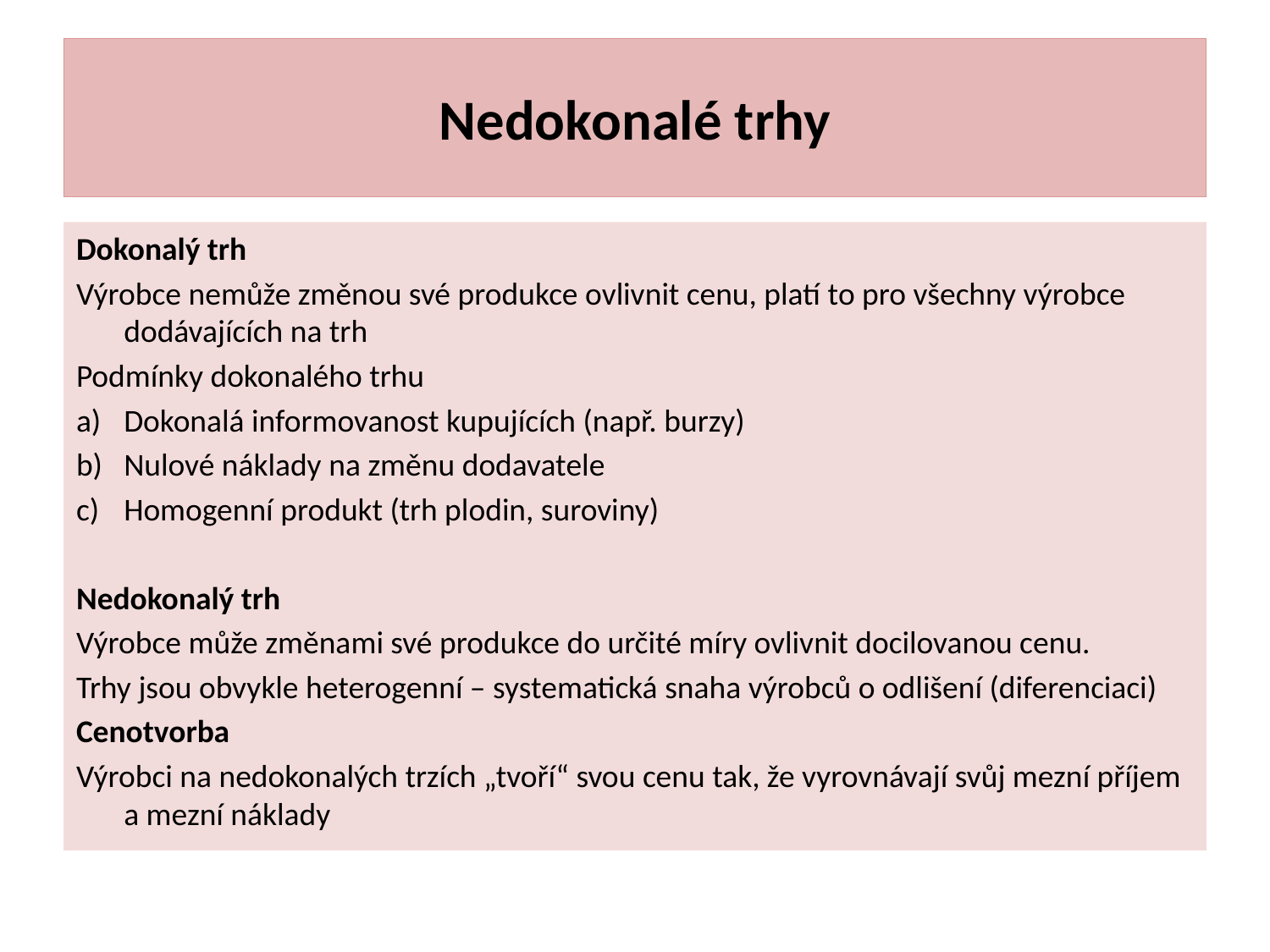

# Nedokonalé trhy
Dokonalý trh
Výrobce nemůže změnou své produkce ovlivnit cenu, platí to pro všechny výrobce dodávajících na trh
Podmínky dokonalého trhu
Dokonalá informovanost kupujících (např. burzy)
Nulové náklady na změnu dodavatele
Homogenní produkt (trh plodin, suroviny)

Nedokonalý trh
Výrobce může změnami své produkce do určité míry ovlivnit docilovanou cenu.
Trhy jsou obvykle heterogenní – systematická snaha výrobců o odlišení (diferenciaci)
Cenotvorba
Výrobci na nedokonalých trzích „tvoří“ svou cenu tak, že vyrovnávají svůj mezní příjem a mezní náklady